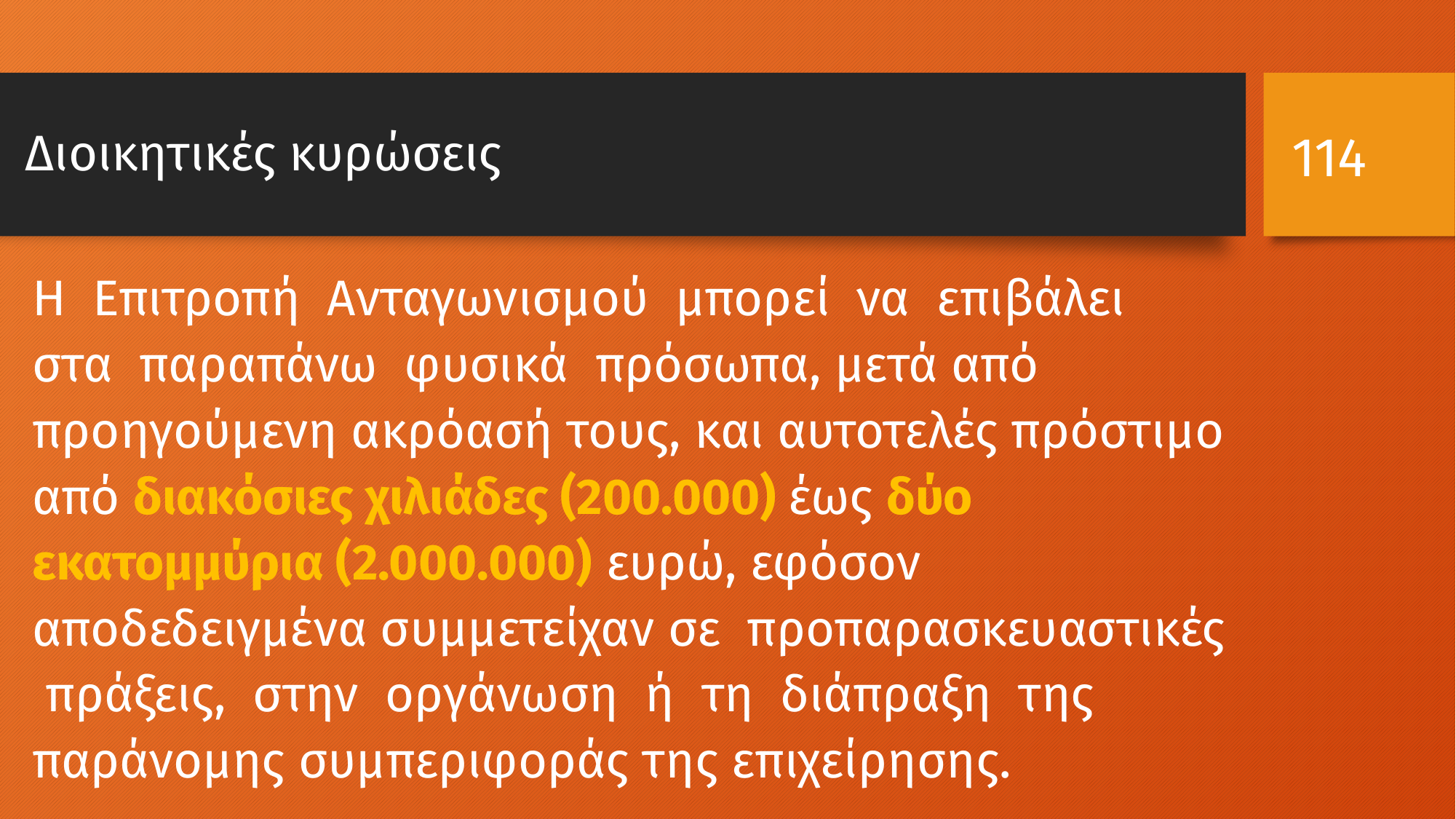

114
# Διοικητικές κυρώσεις
Η  Επιτροπή  Ανταγωνισμού  μπορεί  να  επιβάλει  στα  παραπάνω  φυσικά  πρόσωπα, μετά από προηγούμενη ακρόασή τους, και αυτοτελές πρόστιμο από διακόσιες χιλιάδες (200.000) έως δύο εκατομμύρια (2.000.000) ευρώ, εφόσον αποδεδειγμένα συμμετείχαν σε  προπαρασκευαστικές  πράξεις,  στην  οργάνωση  ή  τη  διάπραξη  της  παράνομης συμπεριφοράς της επιχείρησης.